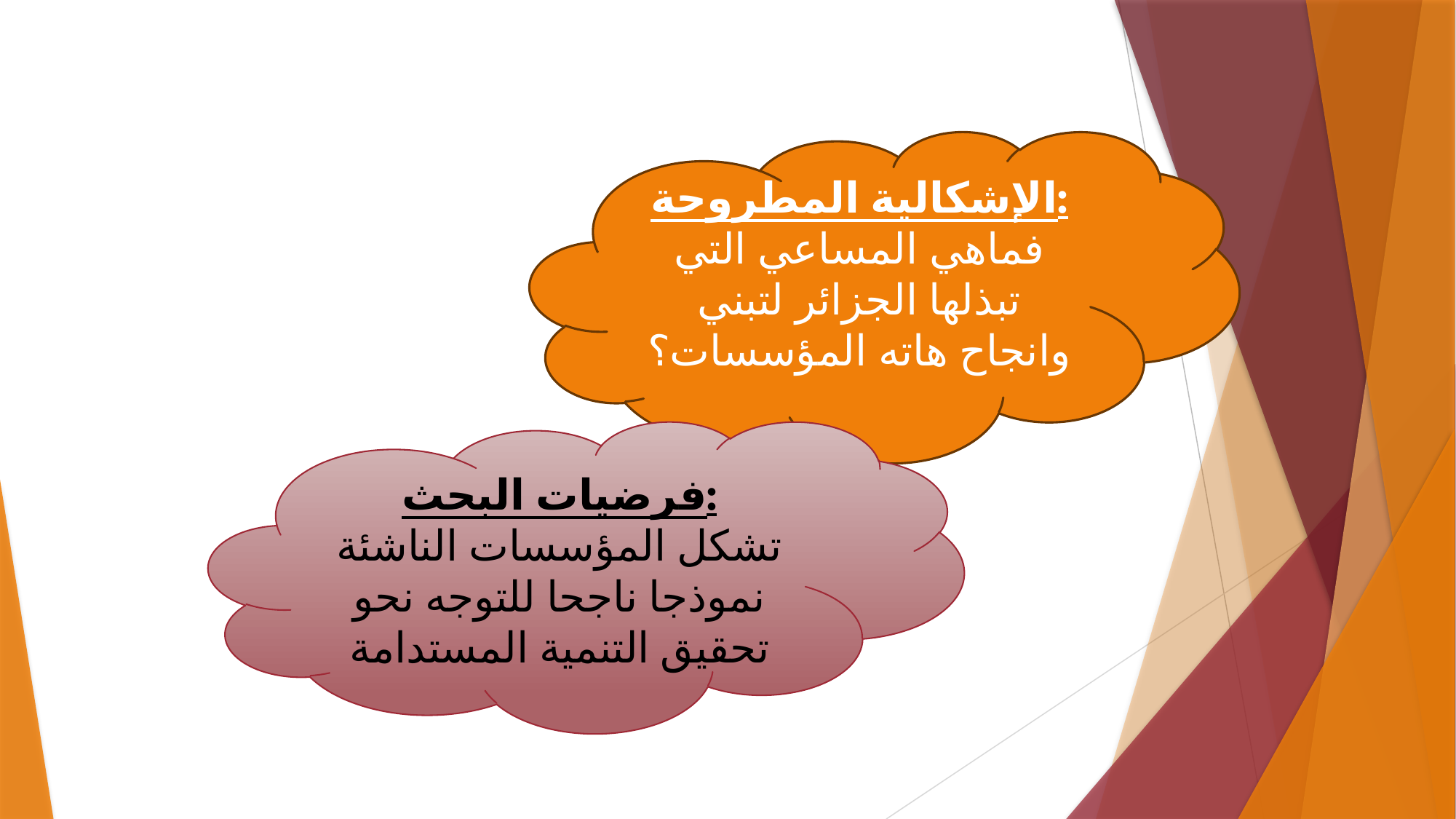

الإشكالية المطروحة:
فماهي المساعي التي تبذلها الجزائر لتبني وانجاح هاته المؤسسات؟

فرضيات البحث:
تشكل المؤسسات الناشئة نموذجا ناجحا للتوجه نحو تحقيق التنمية المستدامة